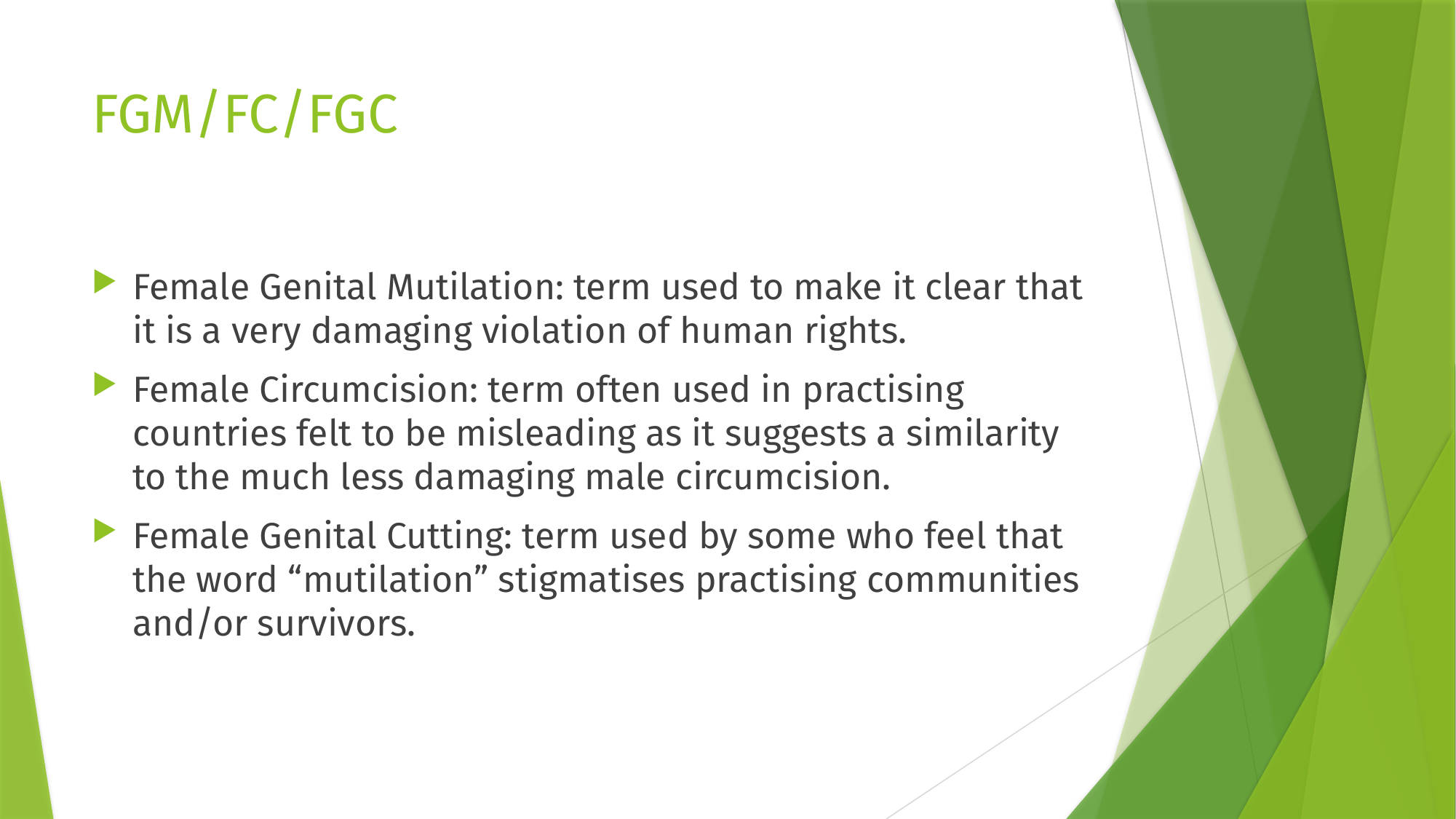

# FGM/FC/FGC
Female Genital Mutilation: term used to make it clear that it is a very damaging violation of human rights.
Female Circumcision: term often used in practising countries felt to be misleading as it suggests a similarity to the much less damaging male circumcision.
Female Genital Cutting: term used by some who feel that the word “mutilation” stigmatises practising communities and/or survivors.